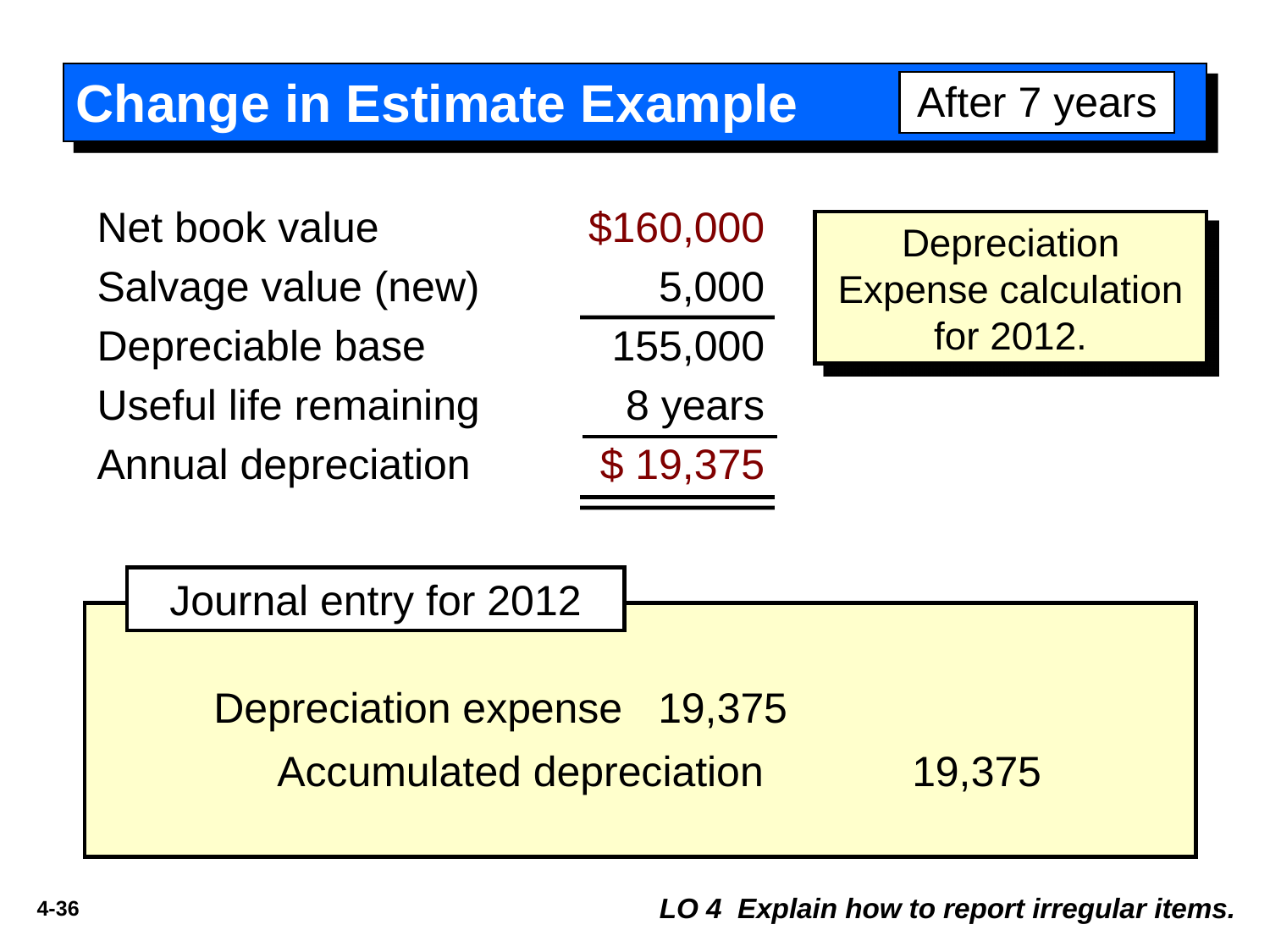

# Change in Estimate Example
After 7 years
Net book value 	$160,000
Salvage value (new)          	5,000
Depreciable base	155,000
Useful life remaining	    8 years
Annual depreciation	    $ 19,375
Depreciation Expense calculation for 2012.

Journal entry for 2012

Depreciation expense 	19,375
	Accumulated depreciation 		19,375
LO 4  Explain how to report irregular items.